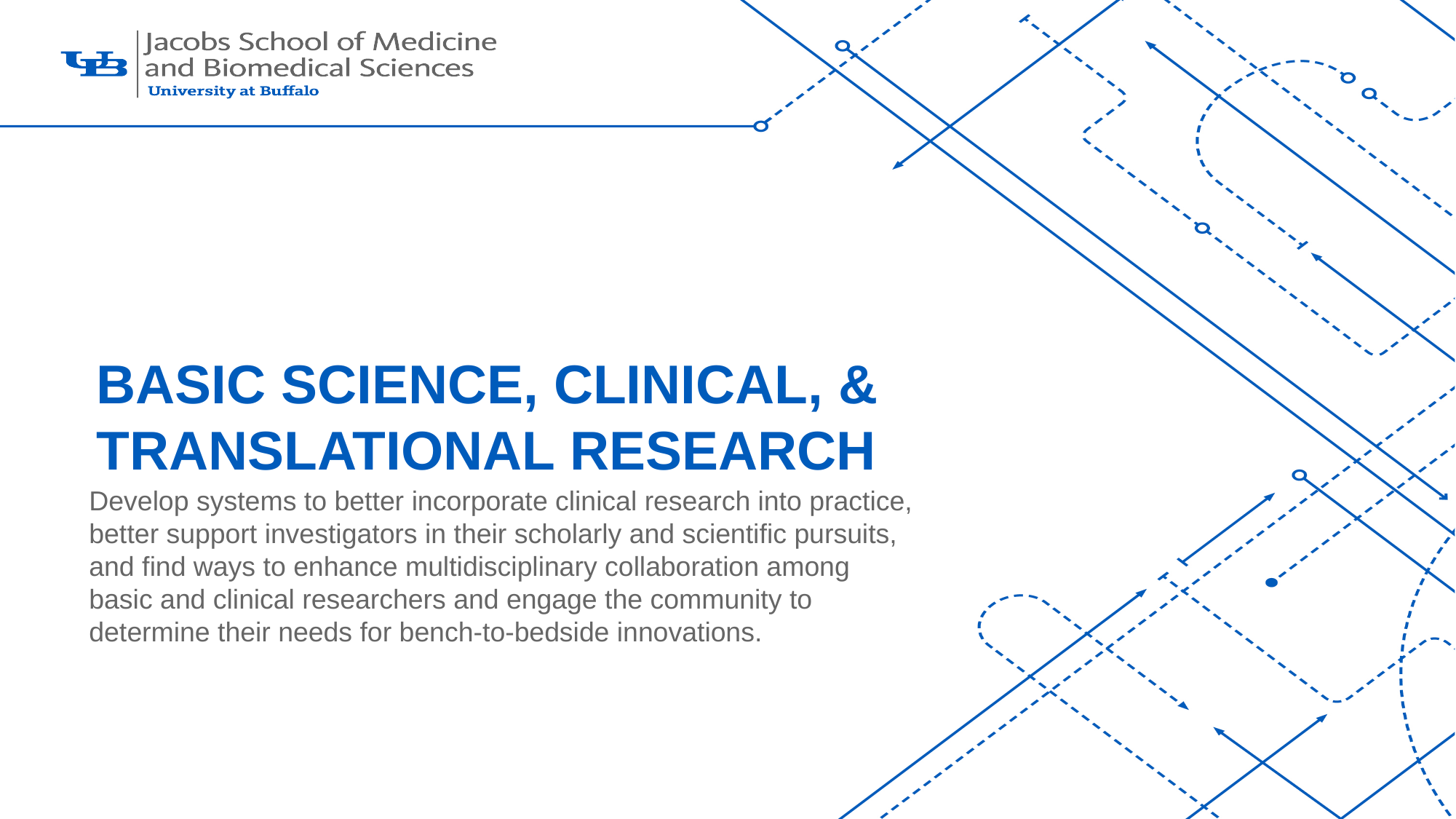

# Basic Science, Clinical, & Translational Research
Develop systems to better incorporate clinical research into practice, better support investigators in their scholarly and scientific pursuits, and find ways to enhance multidisciplinary collaboration among basic and clinical researchers and engage the community to determine their needs for bench-to-bedside innovations.